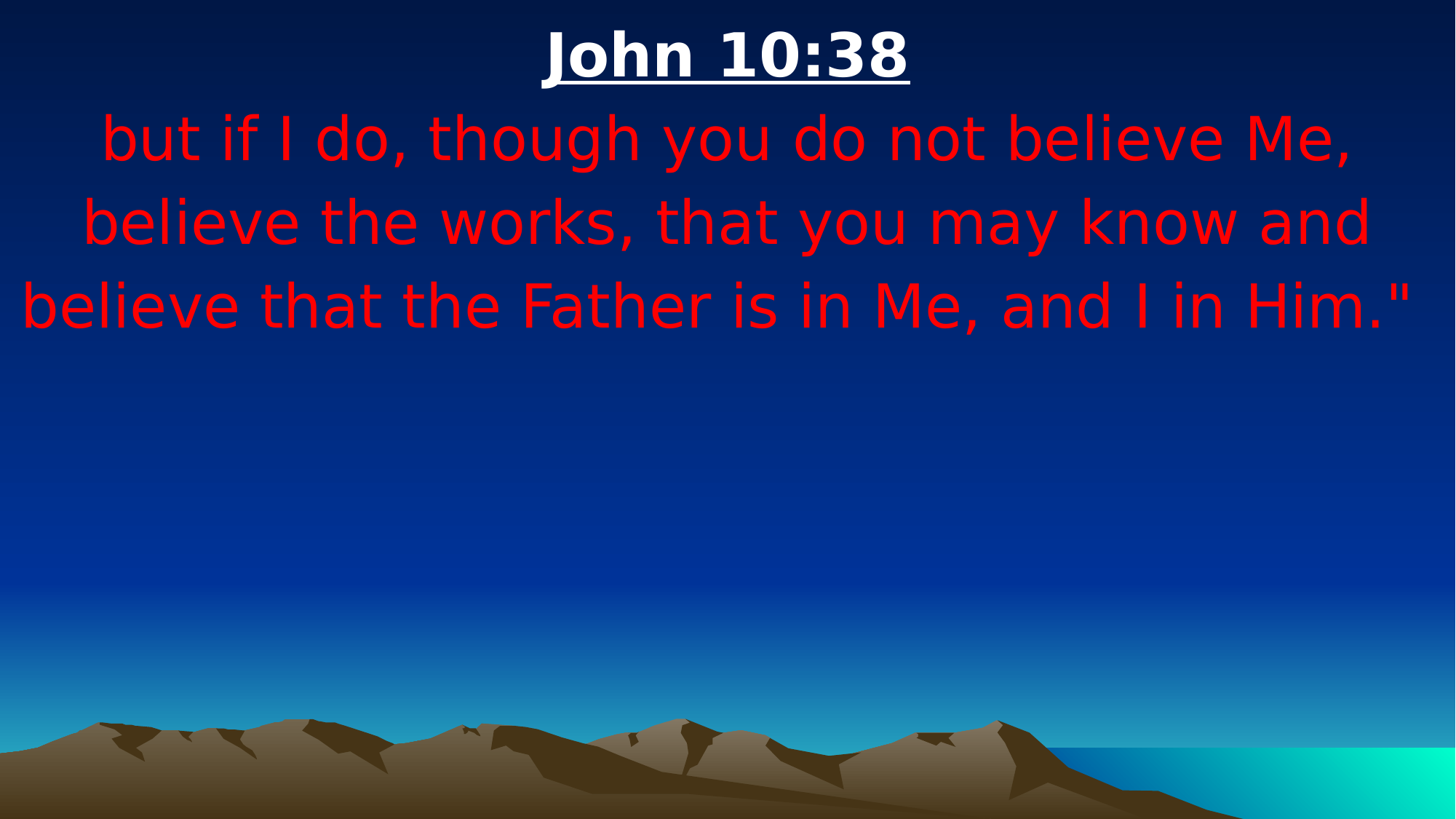

John 10:38
but if I do, though you do not believe Me, believe the works, that you may know and believe that the Father is in Me, and I in Him."